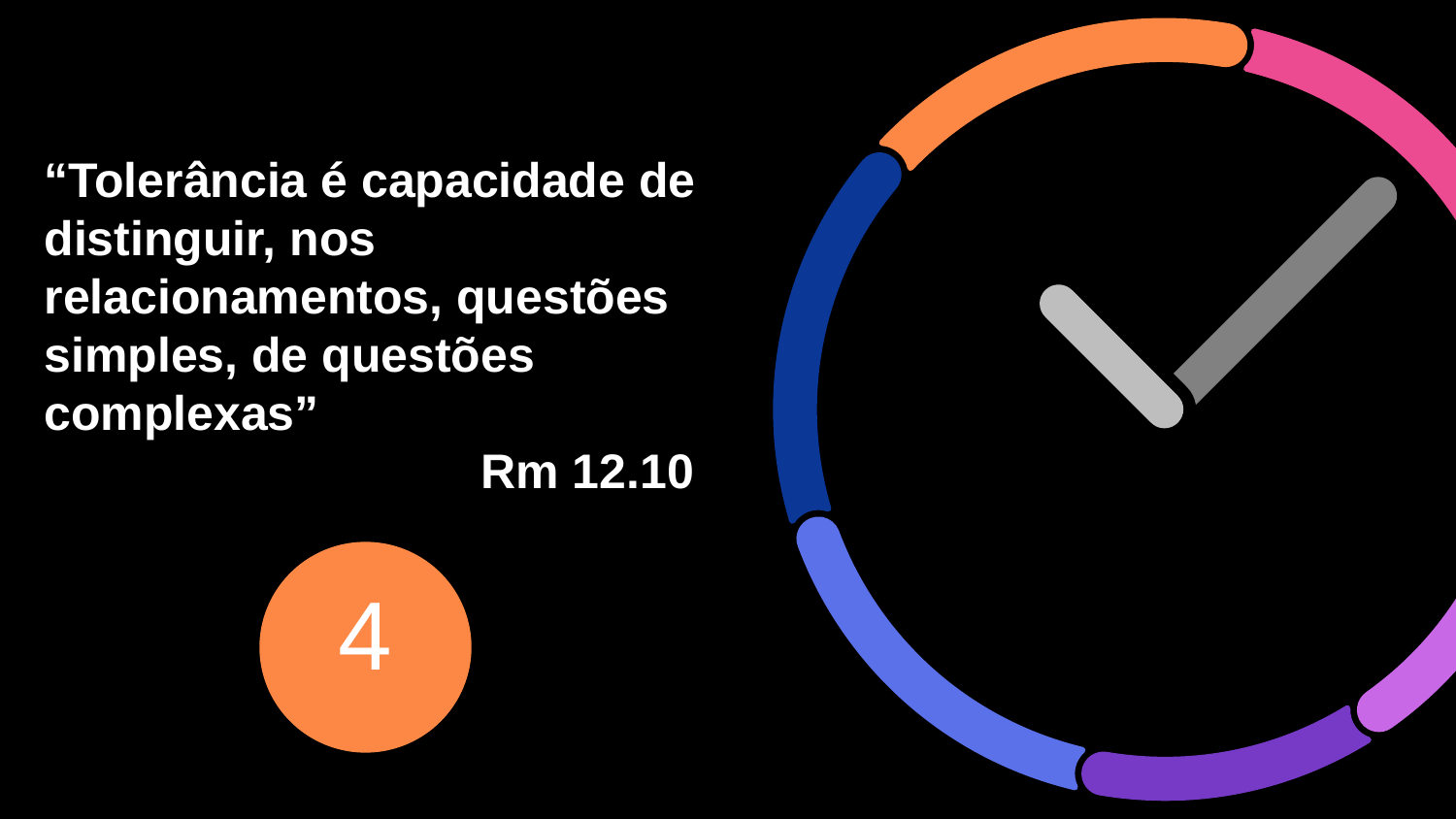

# “Tolerância é capacidade de distinguir, nos relacionamentos, questões simples, de questões complexas” Rm 12.10

4